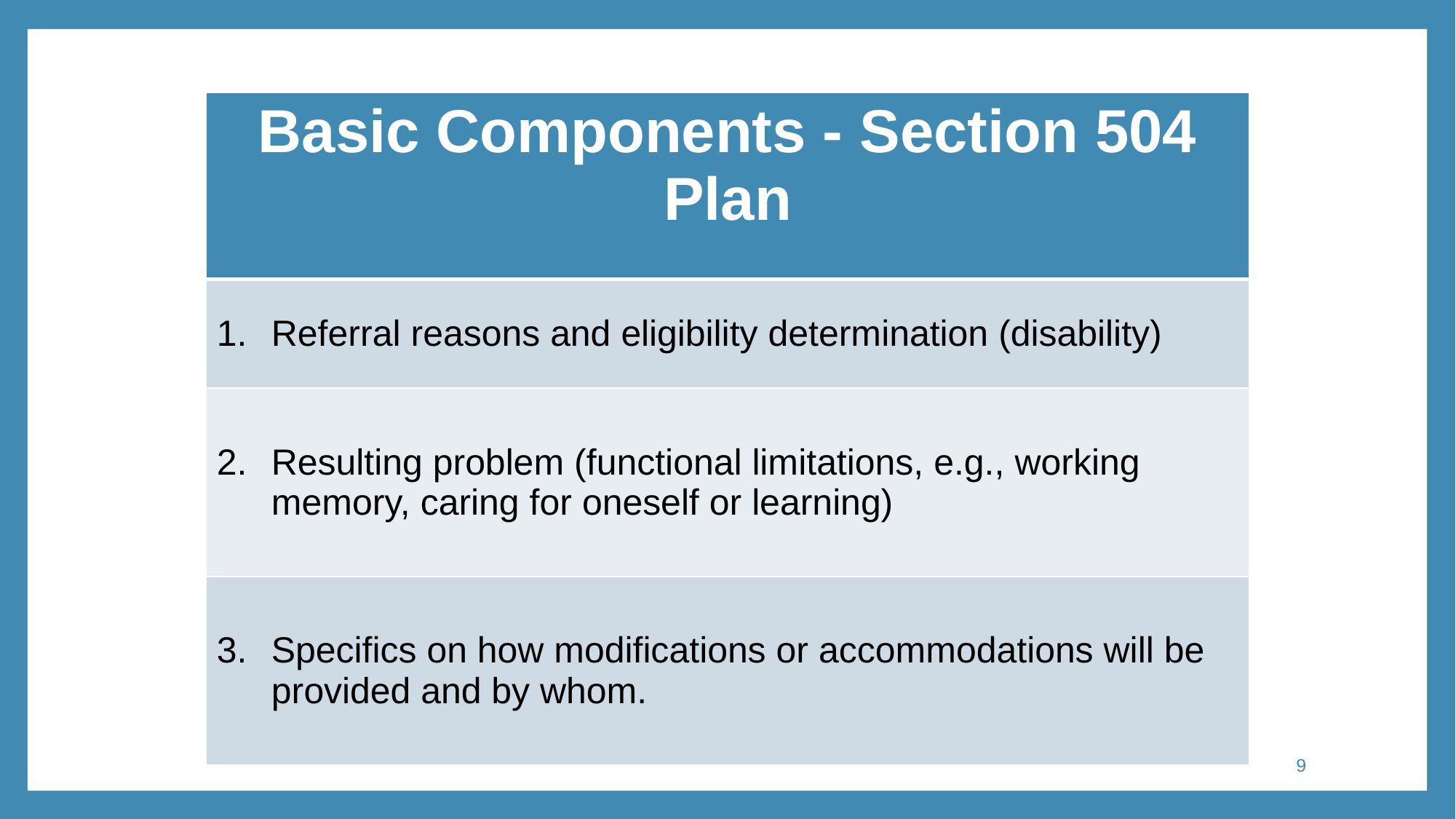

| Basic Components - Section 504 Plan |
| --- |
| Referral reasons and eligibility determination (disability) |
| Resulting problem (functional limitations, e.g., working memory, caring for oneself or learning) |
| Specifics on how modifications or accommodations will be provided and by whom. |
9